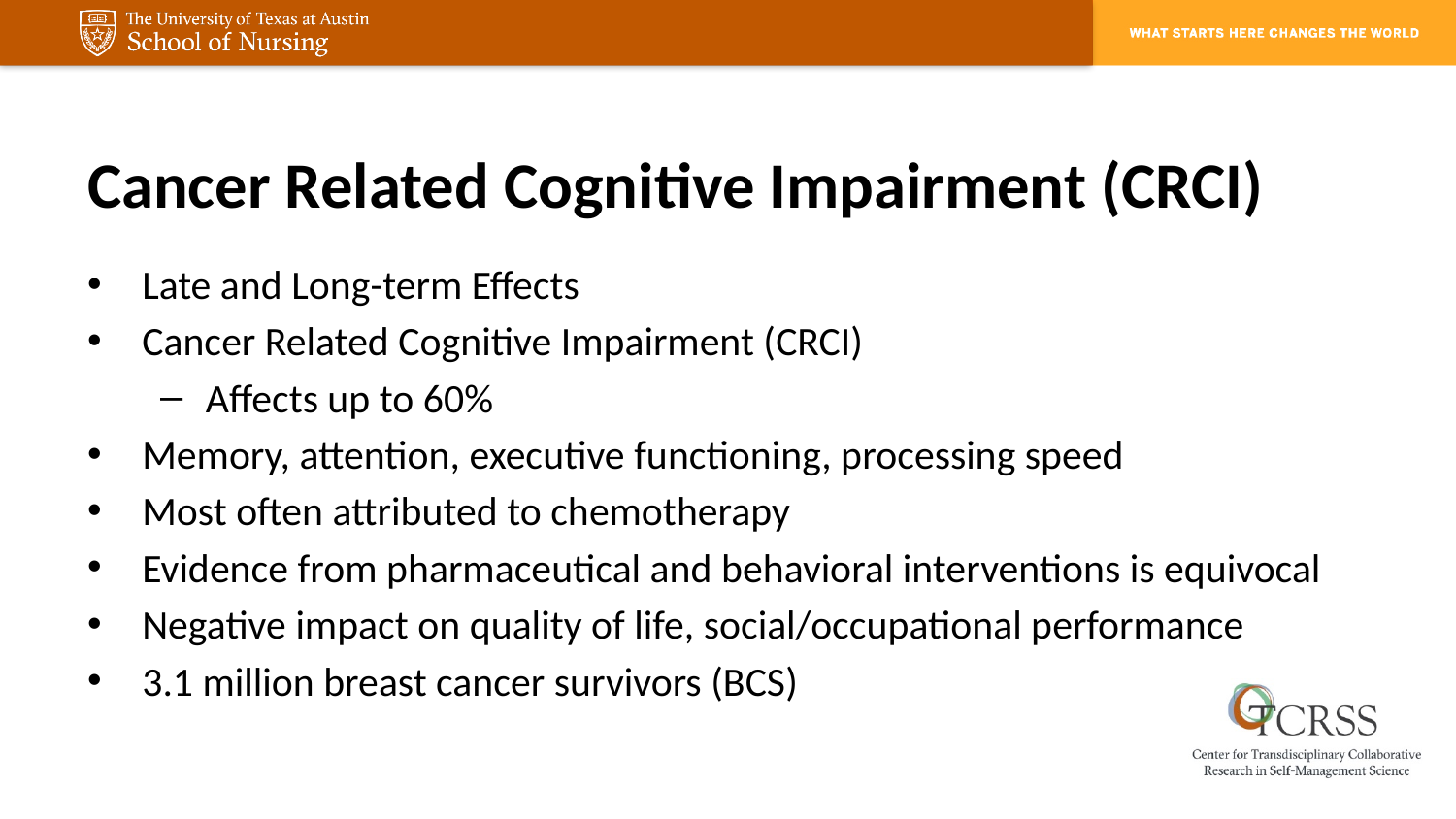

# Cancer Related Cognitive Impairment (CRCI)
Late and Long-term Effects
Cancer Related Cognitive Impairment (CRCI)
Affects up to 60%
Memory, attention, executive functioning, processing speed
Most often attributed to chemotherapy
Evidence from pharmaceutical and behavioral interventions is equivocal
Negative impact on quality of life, social/occupational performance
3.1 million breast cancer survivors (BCS)